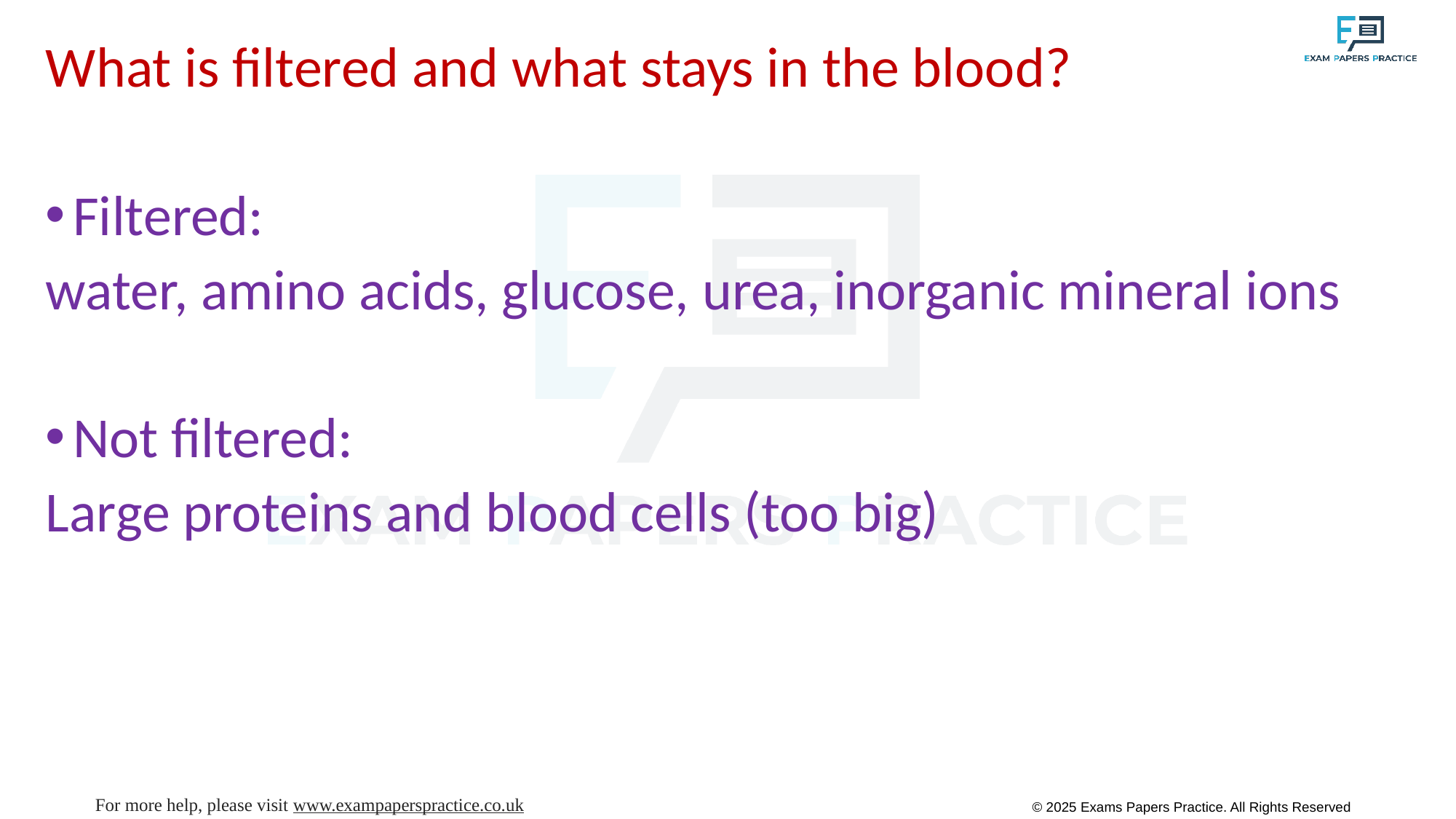

What is filtered and what stays in the blood?

Filtered:
water, amino acids, glucose, urea, inorganic mineral ions

Not filtered:
Large proteins and blood cells (too big)